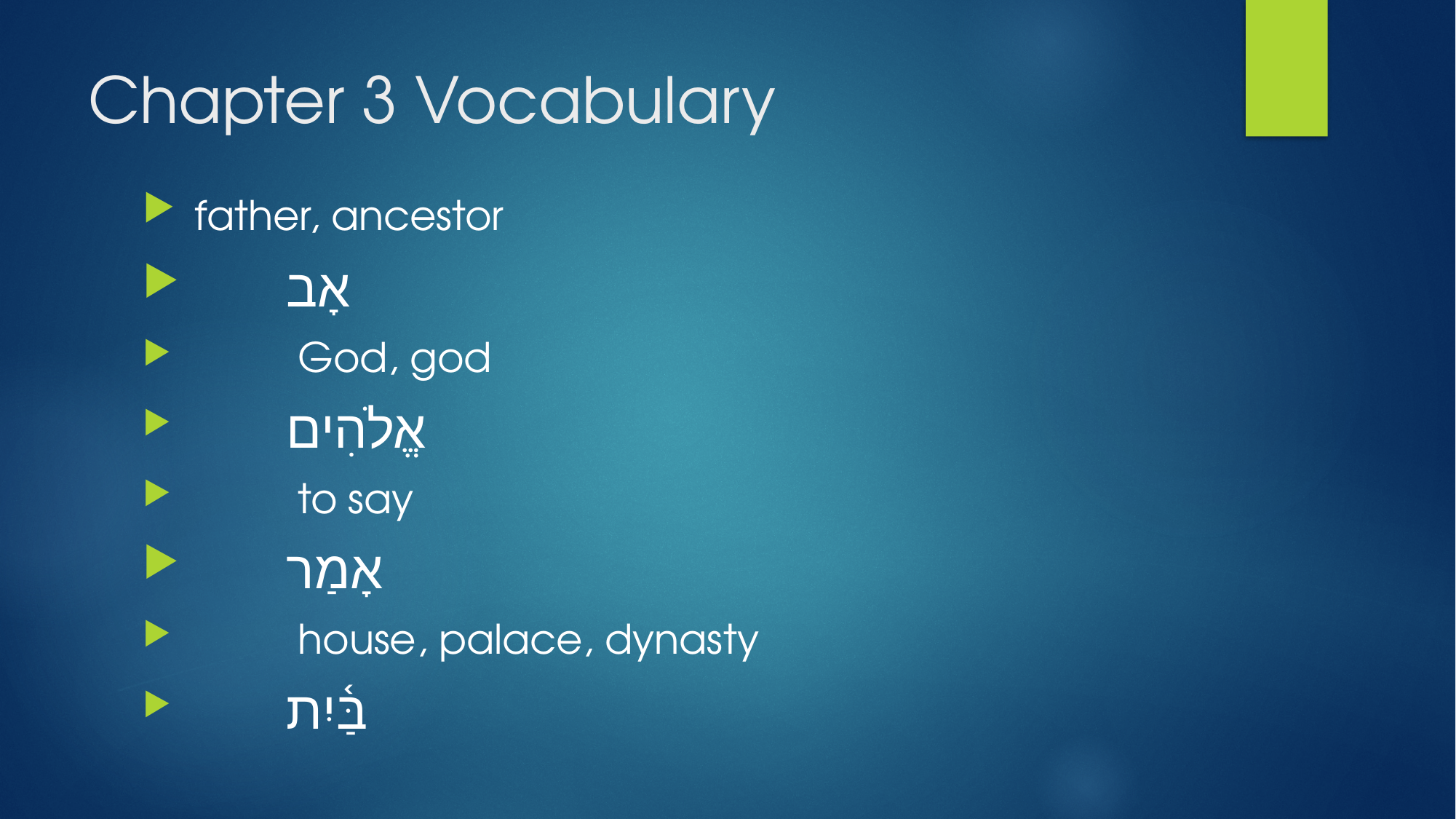

# Chapter 3 Vocabulary
 father, ancestor
	אָב
	 God, god
	אֱלֹהִים
	 to say
	אָמַר
	 house, palace, dynasty
	בַּ֫יִת